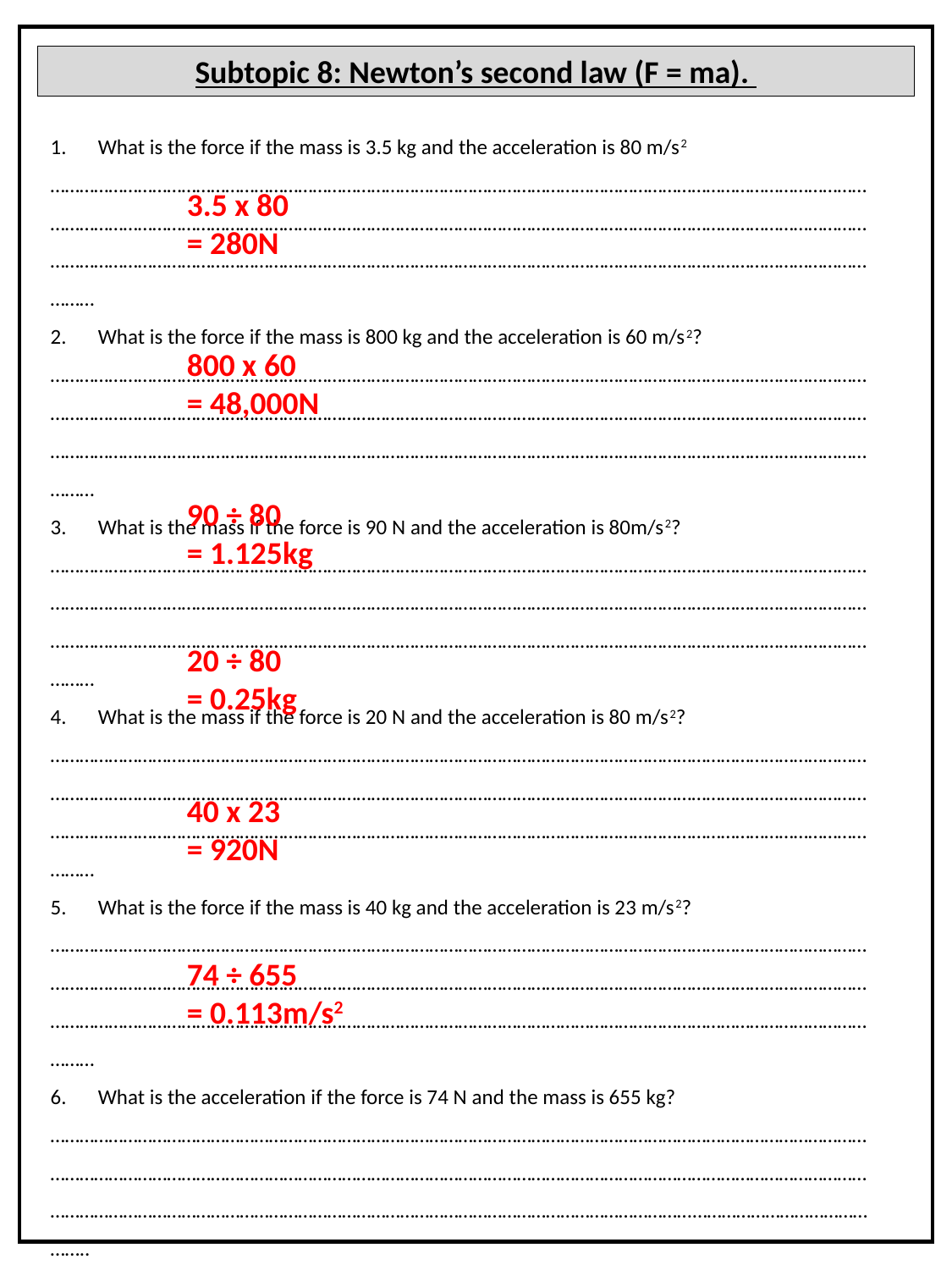

Subtopic 8: Newton’s second law (F = ma).
What is the force if the mass is 3.5 kg and the acceleration is 80 m/s2
………………………………………………………………………………………………………………………………………………………………………………………………………………………………………………………………………………………………………………………………………………………………………………………………………………………………………………………………………
What is the force if the mass is 800 kg and the acceleration is 60 m/s2?
………………………………………………………………………………………………………………………………………………………………………………………………………………………………………………………………………………………………………………………………………………………………………………………………………………………………………………………………………
What is the mass if the force is 90 N and the acceleration is 80m/s2?
………………………………………………………………………………………………………………………………………………………………………………………………………………………………………………………………………………………………………………………………………………………………………………………………………………………………………………………………………
What is the mass if the force is 20 N and the acceleration is 80 m/s2?
………………………………………………………………………………………………………………………………………………………………………………………………………………………………………………………………………………………………………………………………………………………………………………………………………………………………………………………………………
What is the force if the mass is 40 kg and the acceleration is 23 m/s2?
………………………………………………………………………………………………………………………………………………………………………………………………………………………………………………………………………………………………………………………………………………………………………………………………………………………………………………………………………
What is the acceleration if the force is 74 N and the mass is 655 kg?
……………………………………………………………………………………………………………………………………………………………………………………………………………………………………………………………………………………………………………………………………………………………………………………………………………………………………………………………………..
3.5 x 80
= 280N
800 x 60
= 48,000N
90 ÷ 80
= 1.125kg
20 ÷ 80
= 0.25kg
40 x 23
= 920N
74 ÷ 655
= 0.113m/s2